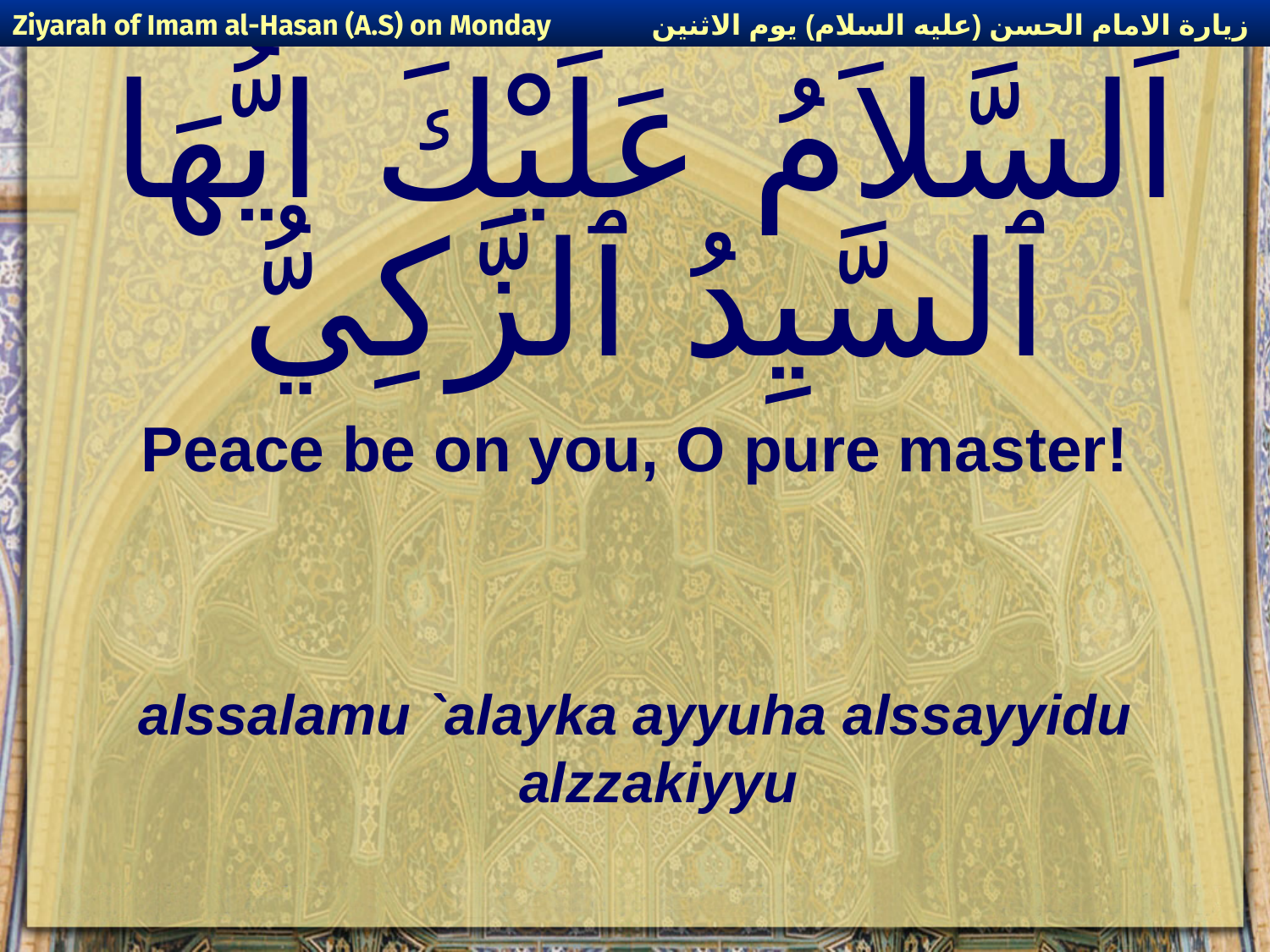

زيارة الامام الحسن (عليه السلام) يوم الاثنين
Ziyarah of Imam al-Hasan (A.S) on Monday
# اَلسَّلاَمُ عَلَيْكَ ايُّهَا ٱلسَّيِدُ ٱلزَّكِيُّ
Peace be on you, O pure master!
alssalamu `alayka ayyuha alssayyidu alzzakiyyu